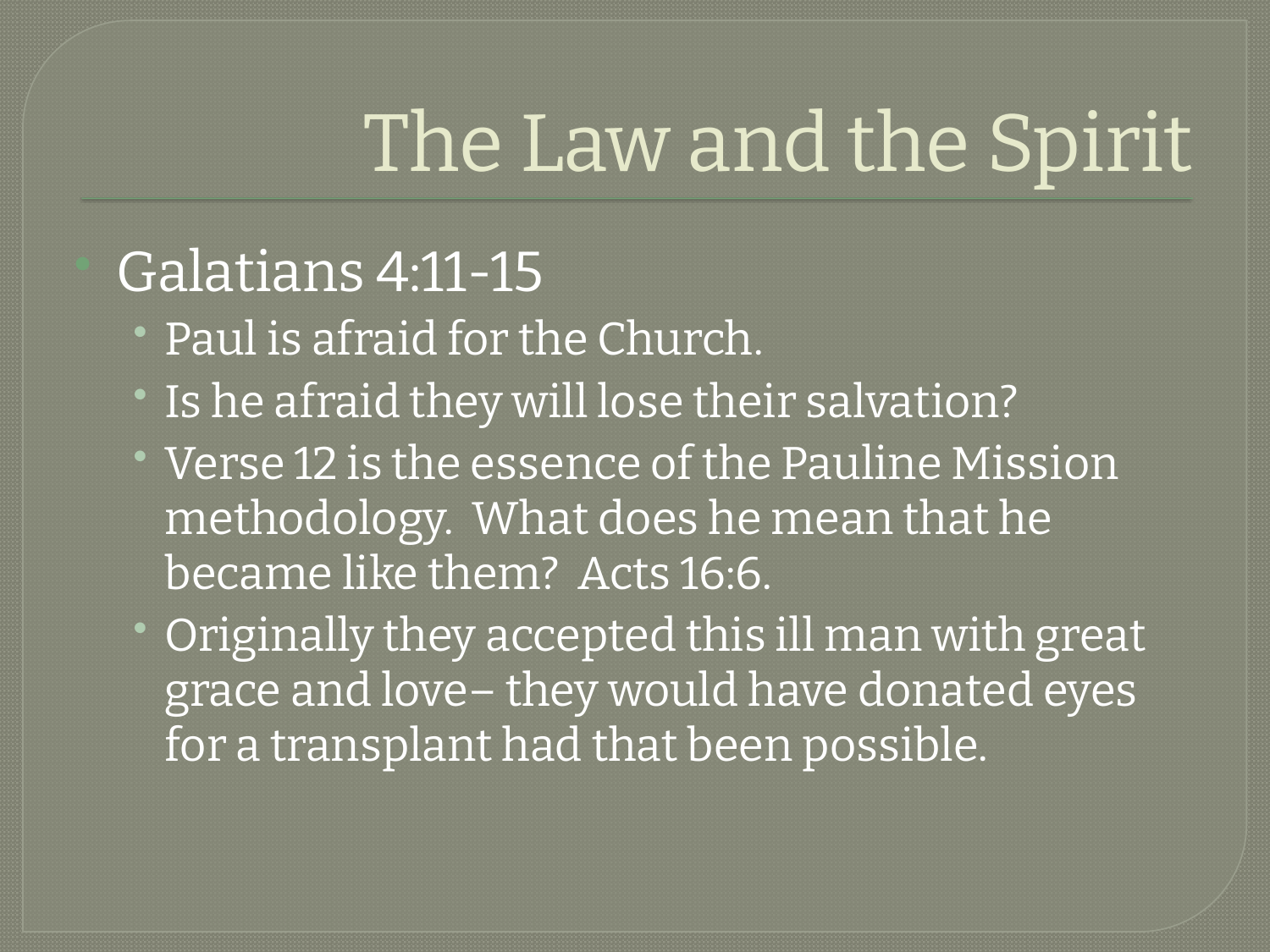

# The Law and the Spirit
Galatians 4:11-15
Paul is afraid for the Church.
Is he afraid they will lose their salvation?
Verse 12 is the essence of the Pauline Mission methodology.  What does he mean that he became like them?  Acts 16:6.
Originally they accepted this ill man with great grace and love– they would have donated eyes for a transplant had that been possible.